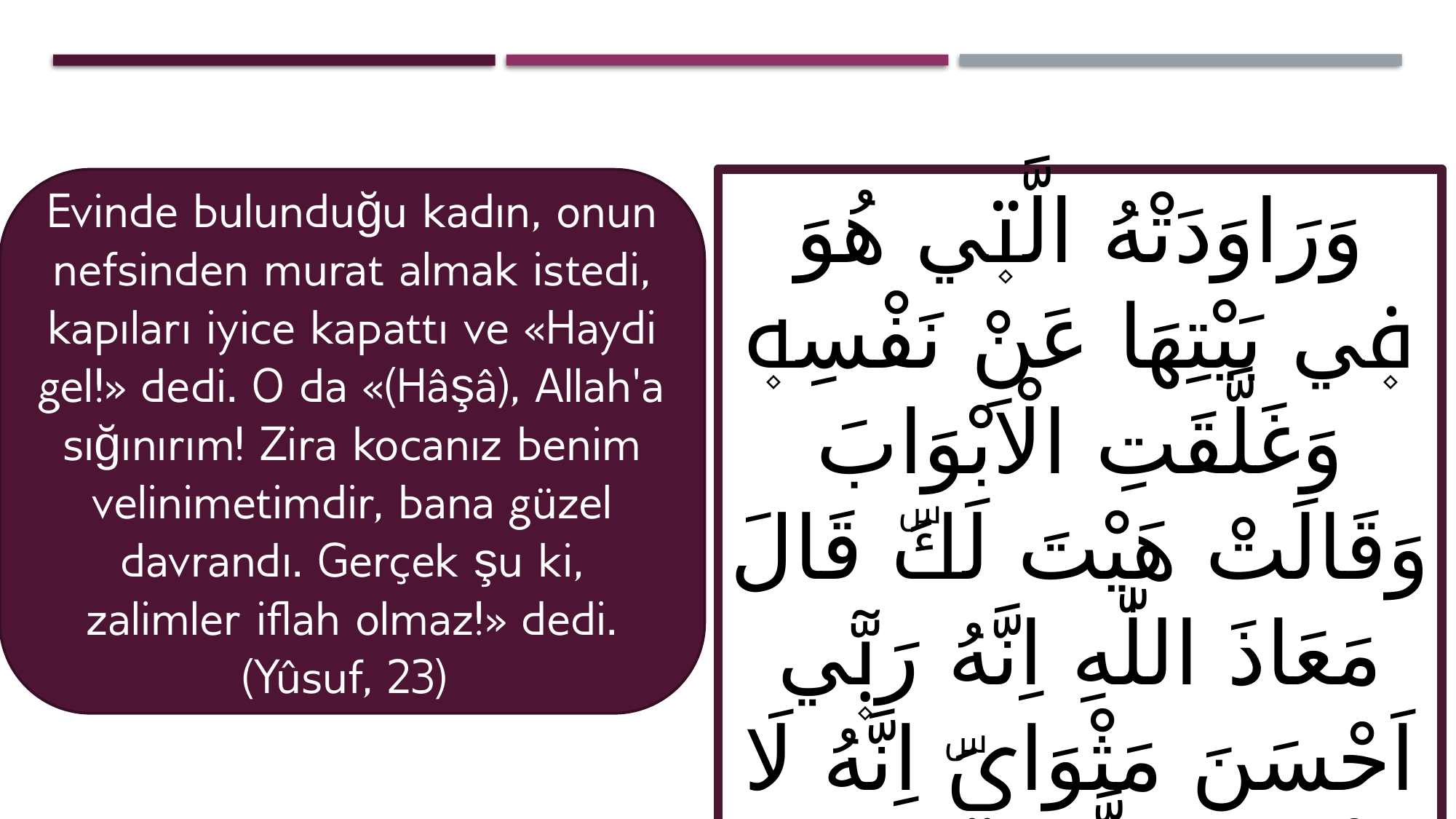

Evinde bulunduğu kadın, onun nefsinden murat almak istedi, kapıları iyice kapattı ve «Haydi gel!» dedi. O da «(Hâşâ), Allah'a sığınırım! Zira kocanız benim velinimetimdir, bana güzel davrandı. Gerçek şu ki, zalimler iflah olmaz!» dedi. (Yûsuf, 23)
وَرَاوَدَتْهُ الَّت۪ي هُوَ ف۪ي بَيْتِهَا عَنْ نَفْسِه۪ وَغَلَّقَتِ الْاَبْوَابَ وَقَالَتْ هَيْتَ لَكَۜ قَالَ مَعَاذَ اللّٰهِ اِنَّهُ رَبّ۪ٓي اَحْسَنَ مَثْوَايَۜ اِنَّهُ لَا يُفْلِحُ الظَّالِمُونَ ﴿٢٣﴾